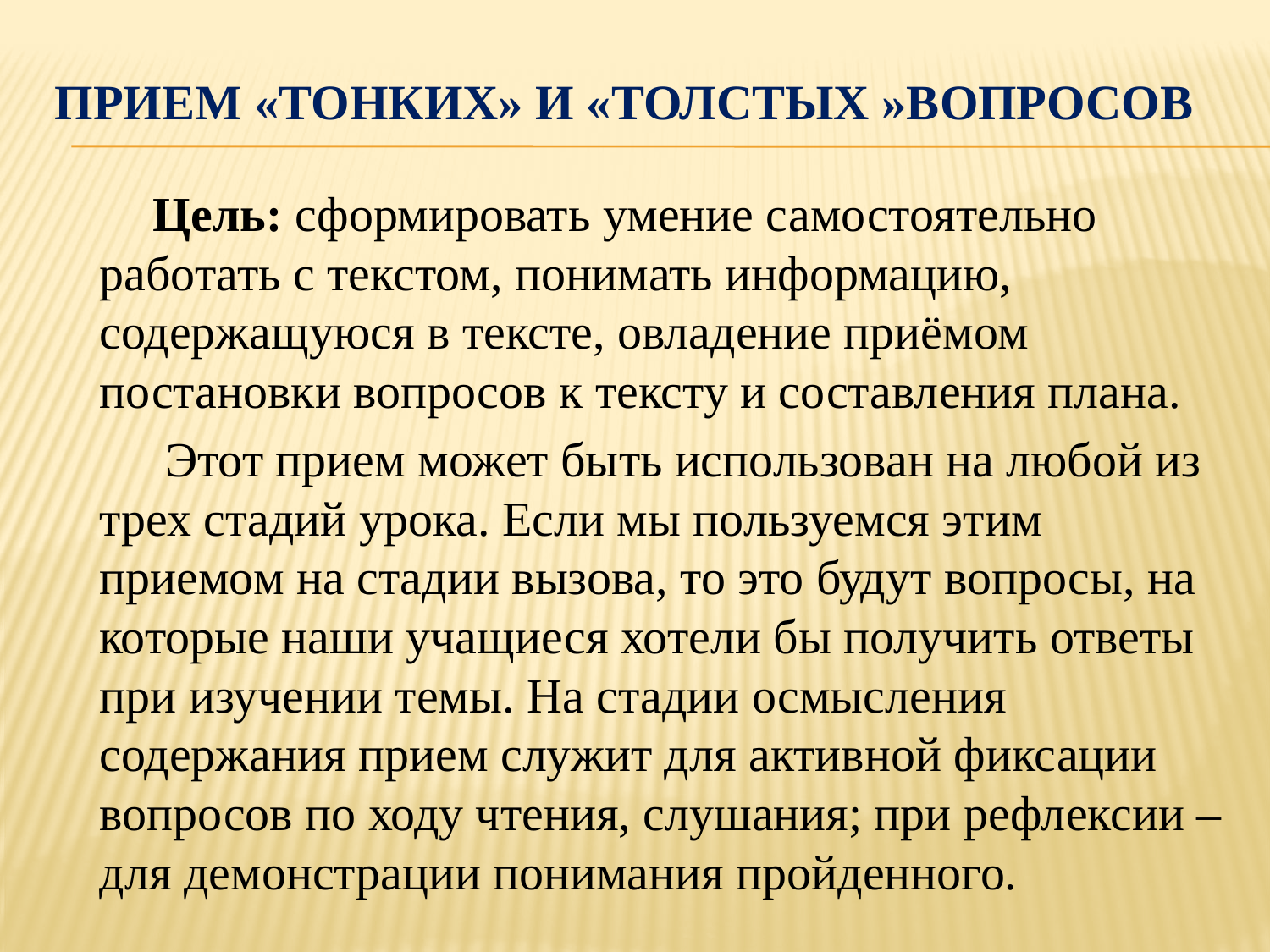

# Прием «Тонких» и «толстых »вопросов
        Цель: сформировать умение самостоятельно работать с текстом, понимать информацию, содержащуюся в тексте, овладение приёмом постановки вопросов к тексту и составления плана.
         Этот прием может быть использован на любой из трех стадий урока. Если мы пользуемся этим приемом на стадии вызова, то это будут вопросы, на которые наши учащиеся хотели бы получить ответы при изучении темы. На стадии осмысления содержания прием служит для активной фиксации вопросов по ходу чтения, слушания; при рефлексии – для демонстрации понимания пройденного.